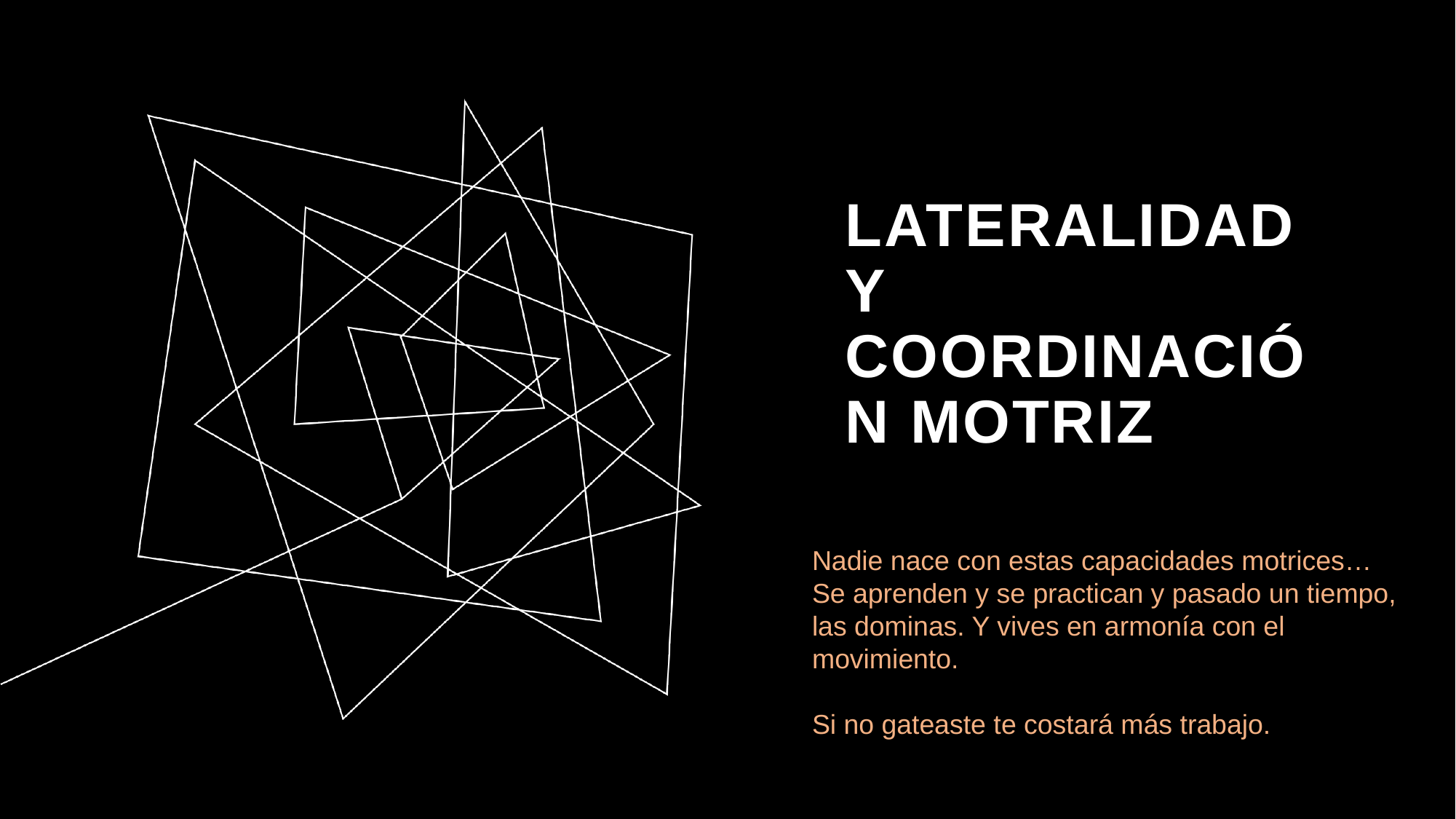

# lateralidad y coordinación motriz
Nadie nace con estas capacidades motrices… Se aprenden y se practican y pasado un tiempo, las dominas. Y vives en armonía con el movimiento.

Si no gateaste te costará más trabajo.